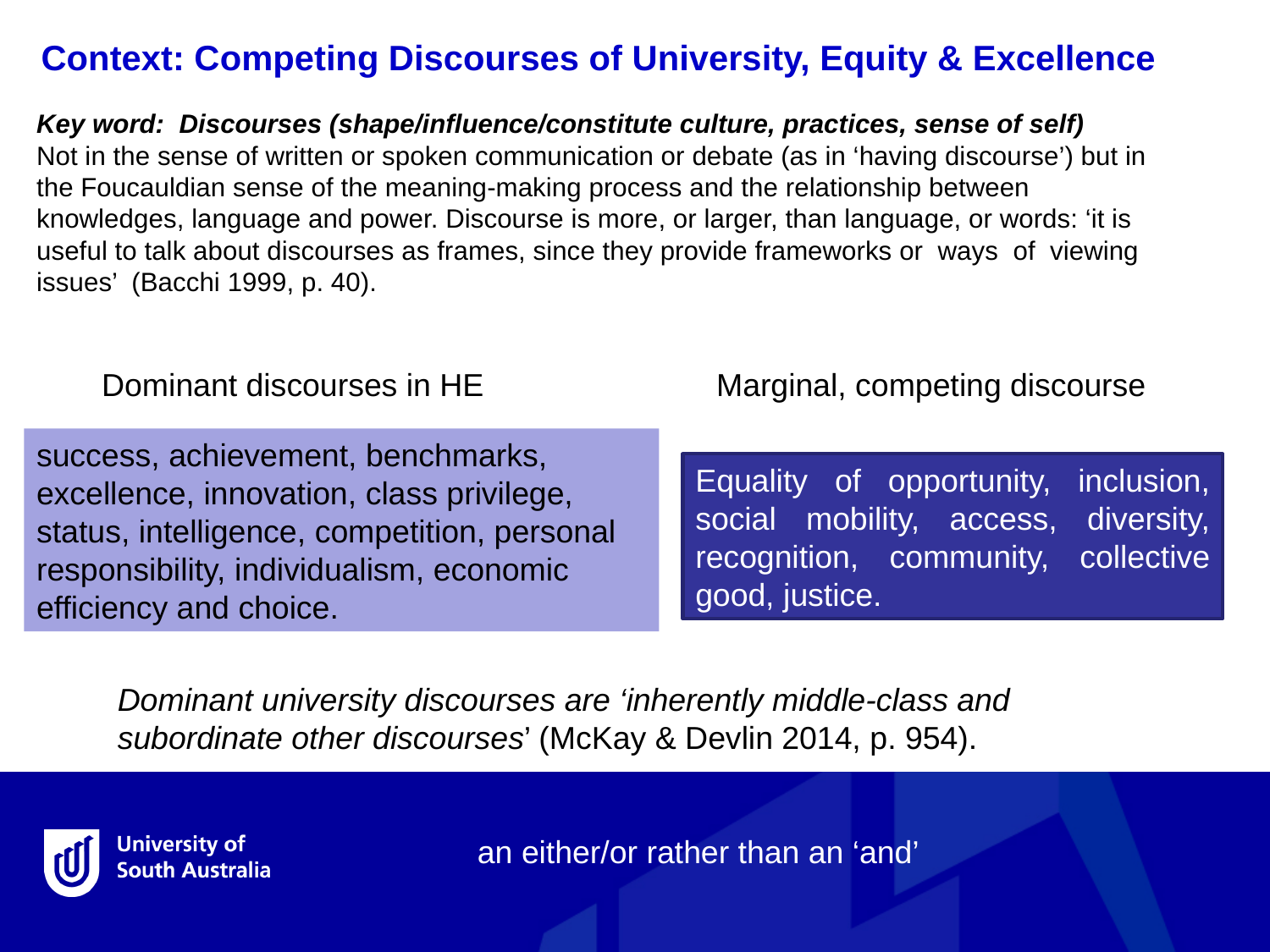

Context: Competing Discourses of University, Equity & Excellence
Key word:  Discourses (shape/influence/constitute culture, practices, sense of self)
Not in the sense of written or spoken communication or debate (as in ‘having discourse’) but in the Foucauldian sense of the meaning-making process and the relationship between knowledges, language and power. Discourse is more, or larger, than language, or words: ‘it is useful to talk about discourses as frames, since they provide frameworks or  ways  of  viewing  issues’  (Bacchi 1999, p. 40).
Dominant discourses in HE
Marginal, competing discourse
success, achievement, benchmarks, excellence, innovation, class privilege, status, intelligence, competition, personal responsibility, individualism, economic efficiency and choice.
Equality of opportunity, inclusion, social mobility, access, diversity, recognition, community, collective good, justice.
Dominant university discourses are ‘inherently middle-class and subordinate other discourses’ (McKay & Devlin 2014, p. 954).
an either/or rather than an ‘and’